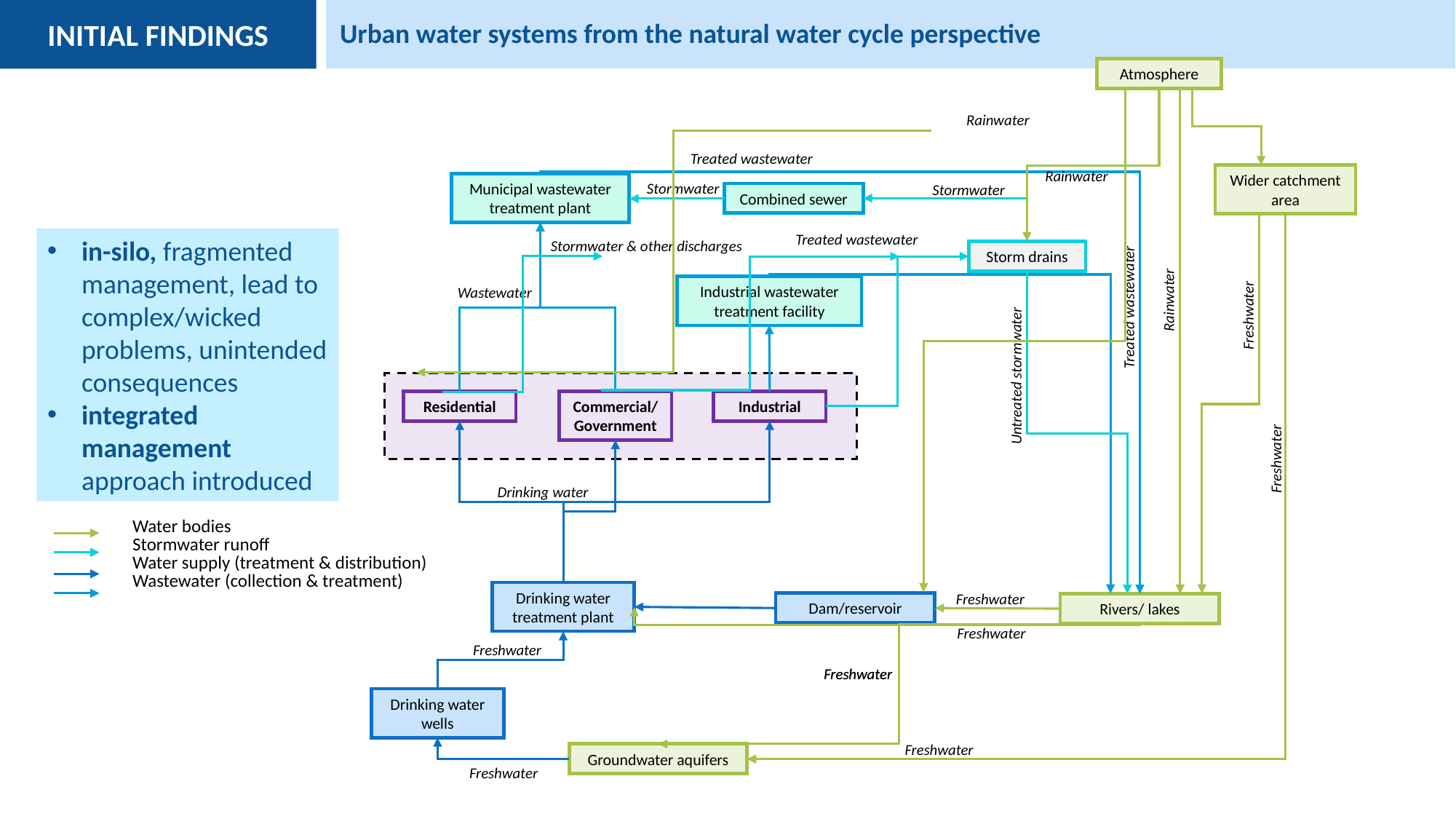

Urban water systems from the natural water cycle perspective
Atmosphere
Rainwater
Treated wastewater
Rainwater
Wider catchment area
Stormwater
Municipal wastewater treatment plant
Stormwater
Combined sewer
Treated wastewater
in-silo, fragmented management, lead to complex/wicked problems, unintended consequences
integrated management approach introduced
Stormwater & other discharges
Storm drains
Industrial wastewater treatment facility
Industrial wastewater treatment facility
Wastewater
Rainwater
Treated wastewater
Freshwater
Untreated stormwater

Residential
Commercial/Government
Industrial
Freshwater
Drinking water
|  | Water bodies Stormwater runoff Water supply (treatment & distribution) Wastewater (collection & treatment) |
| --- | --- |
Drinking water treatment plant
Freshwater
Dam/reservoir
Rivers/ lakes
Freshwater
Freshwater
Freshwater
Freshwater
Drinking water wells
Freshwater
Groundwater aquifers
Freshwater